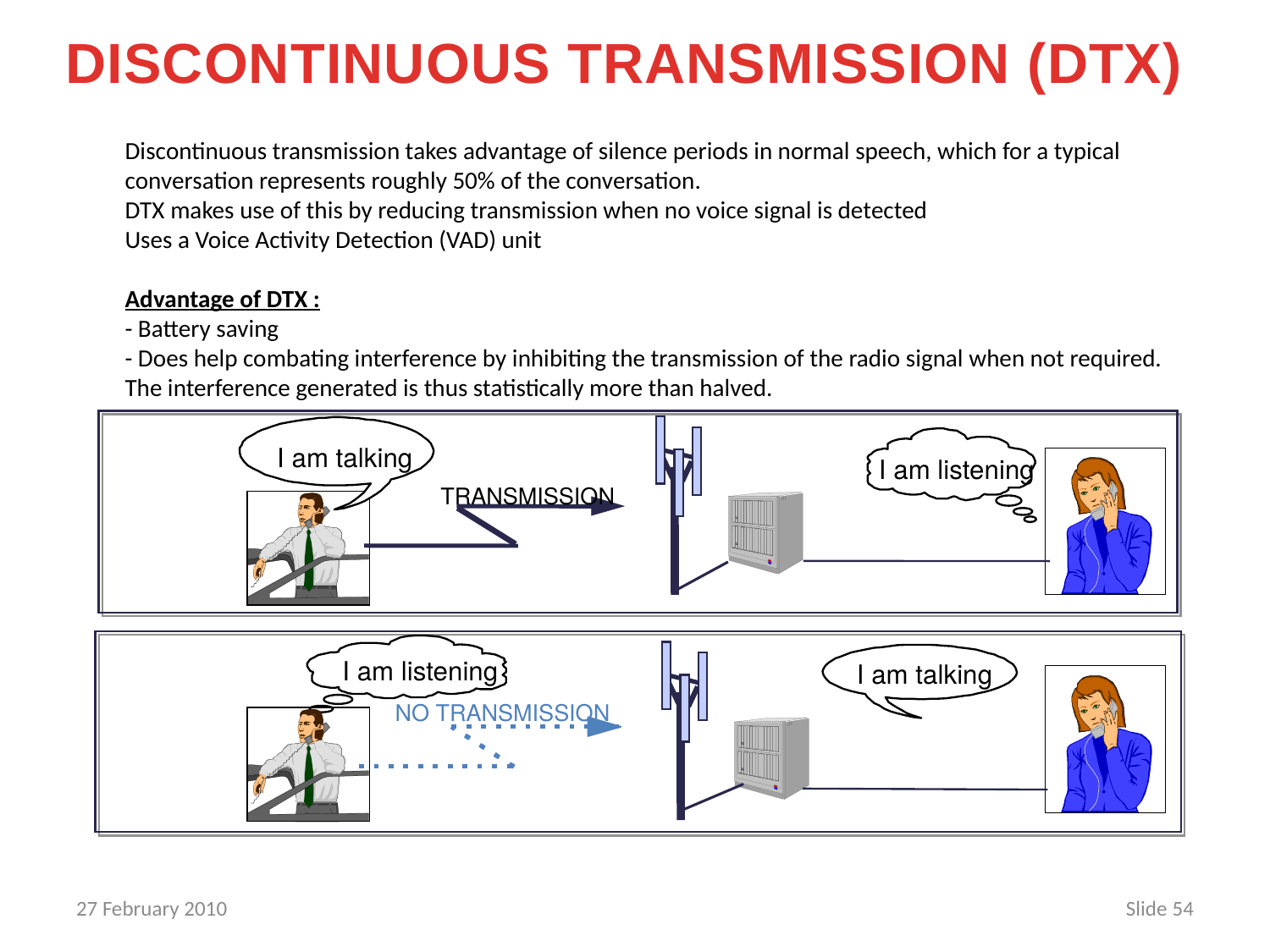

DISCONTINUOUS TRANSMISSION (DTX)
Discontinuous transmission takes advantage of silence periods in normal speech, which for a typical
conversation represents roughly 50% of the conversation.
DTX makes use of this by reducing transmission when no voice signal is detected
Uses a Voice Activity Detection (VAD) unit

Advantage of DTX :
- Battery saving
- Does help combating interference by inhibiting the transmission of the radio signal when not required.
The interference generated is thus statistically more than halved.

I am talking

I am listening
TRANSMISSION

I am listening
I am talking

NO TRANSMISSION

27 February 2010
Slide 54